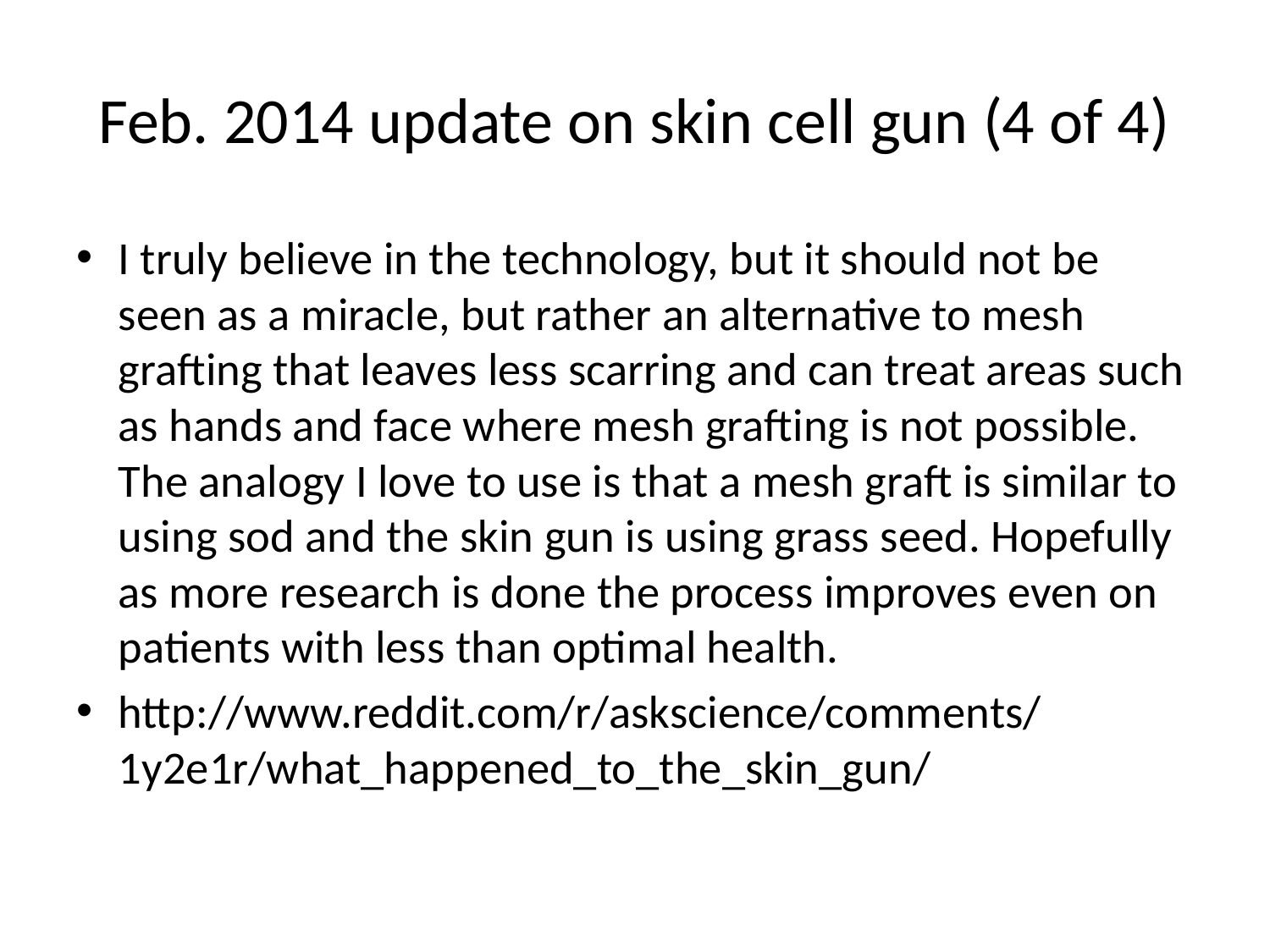

# Feb. 2014 update on skin cell gun (4 of 4)
I truly believe in the technology, but it should not be seen as a miracle, but rather an alternative to mesh grafting that leaves less scarring and can treat areas such as hands and face where mesh grafting is not possible. The analogy I love to use is that a mesh graft is similar to using sod and the skin gun is using grass seed. Hopefully as more research is done the process improves even on patients with less than optimal health.
http://www.reddit.com/r/askscience/comments/1y2e1r/what_happened_to_the_skin_gun/